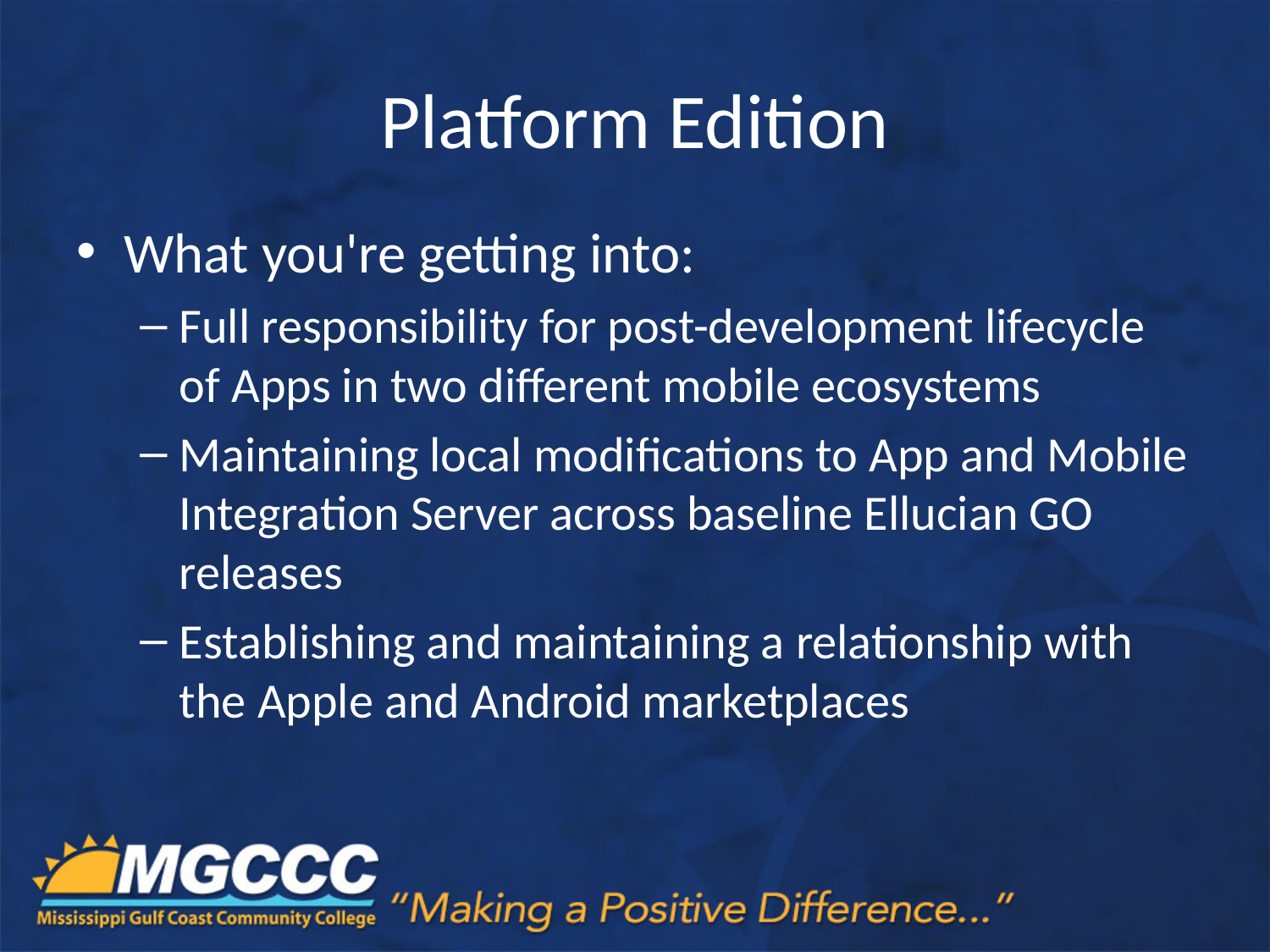

# Platform Edition
What you're getting into:
Full responsibility for post-development lifecycle of Apps in two different mobile ecosystems
Maintaining local modifications to App and Mobile Integration Server across baseline Ellucian GO releases
Establishing and maintaining a relationship with the Apple and Android marketplaces